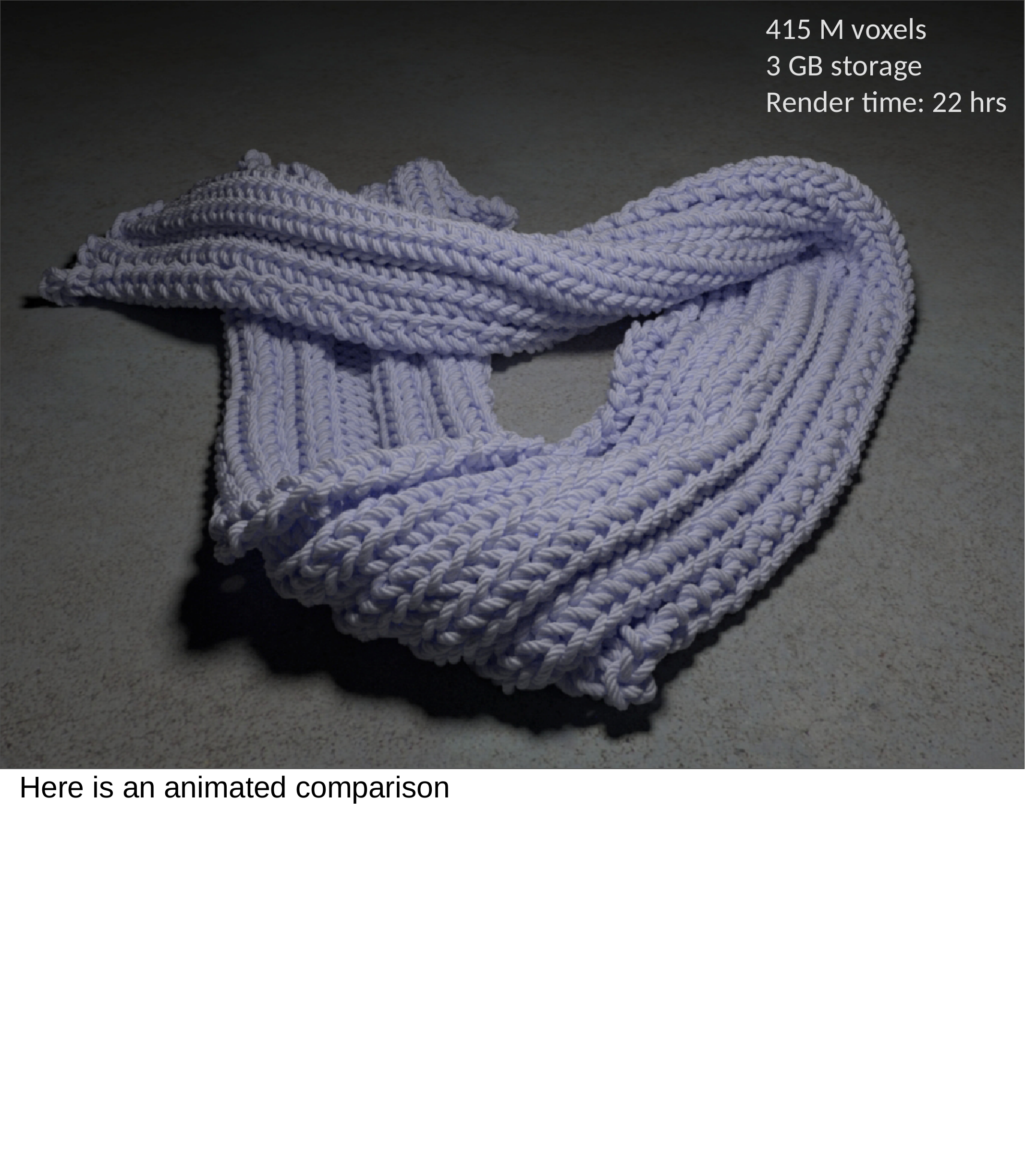

415 M voxels
3 GB storage  Render time: 22 hrs
Here is an animated comparison